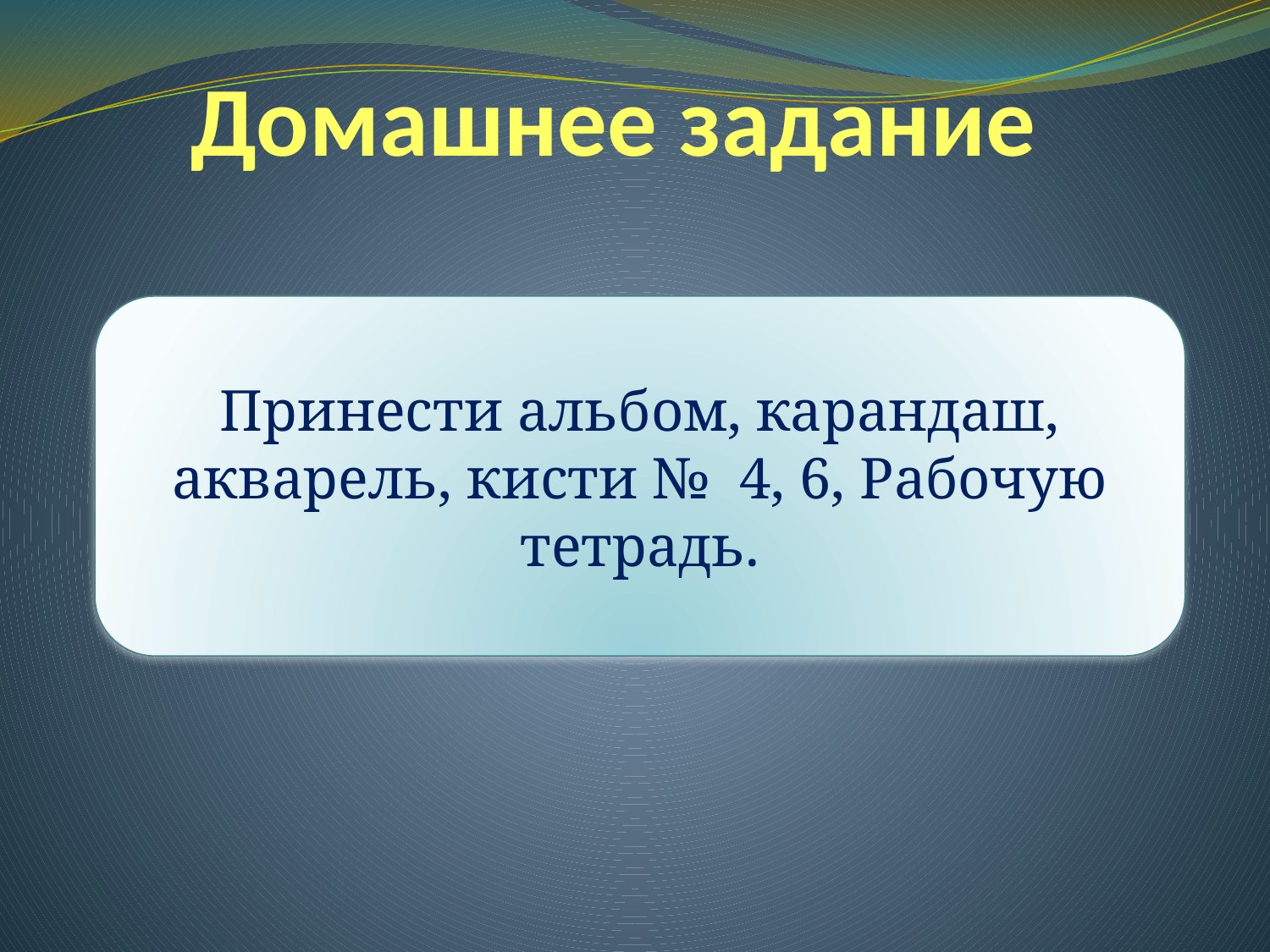

# Домашнее задание

Принести альбом, карандаш, акварель, кисти №  4, 6, Рабочую тетрадь.